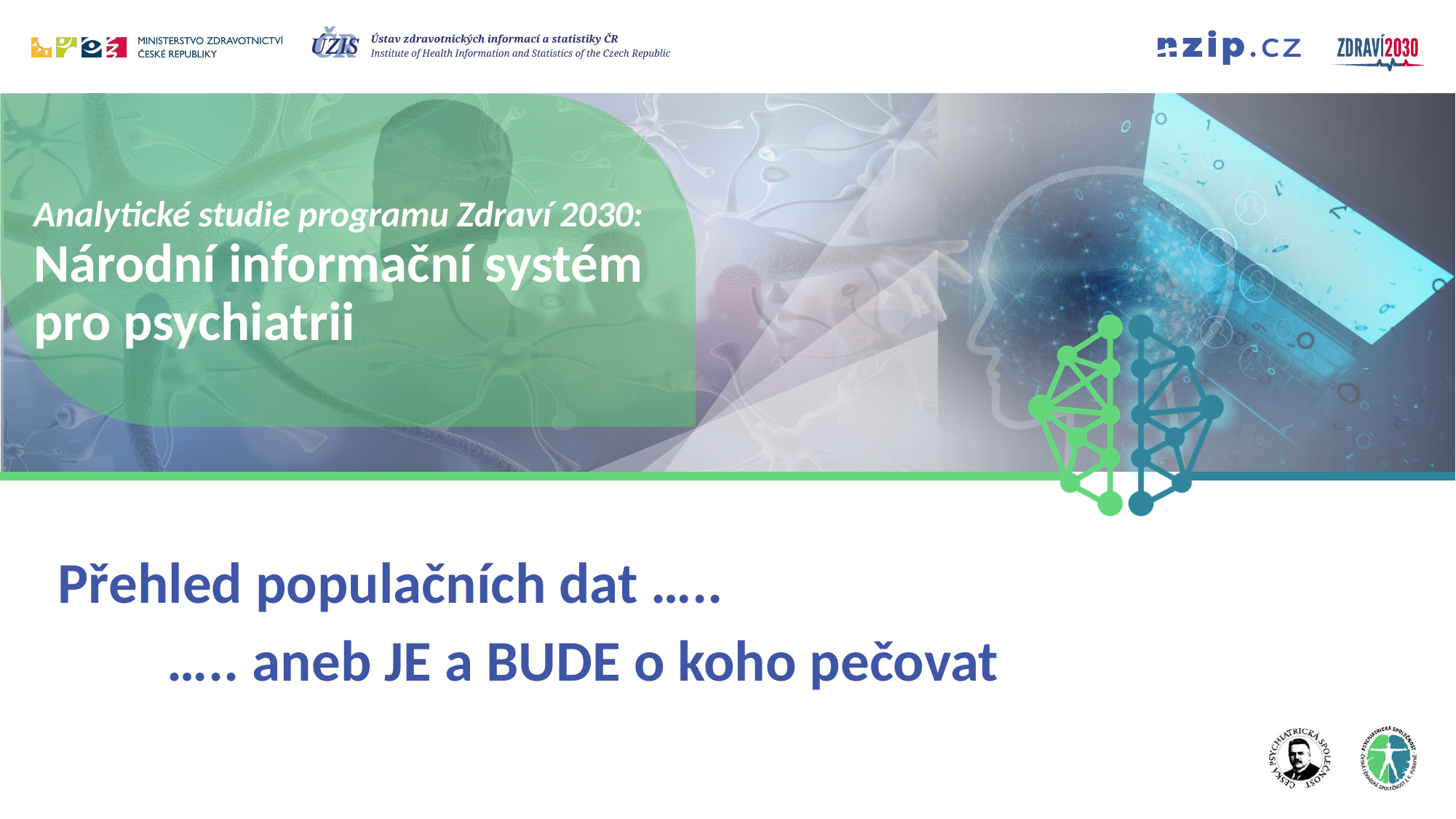

# Analytické studie programu Zdraví 2030: Národní informační systém pro psychiatrii
Přehled populačních dat …..
	….. aneb JE a BUDE o koho pečovat